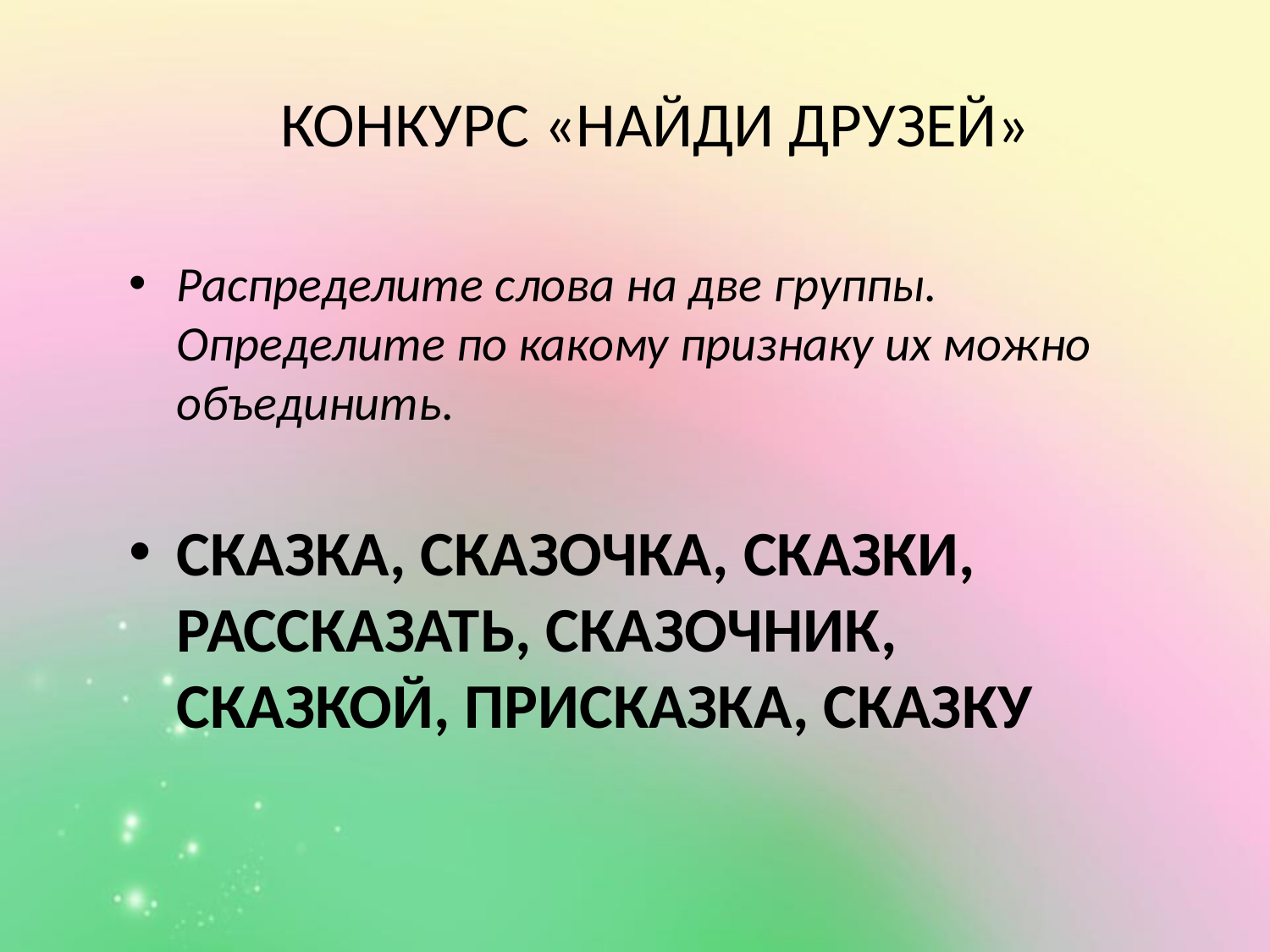

КОНКУРС «НАЙДИ ДРУЗЕЙ»
Распределите слова на две группы. Определите по какому признаку их можно объединить.

СКАЗКА, СКАЗОЧКА, СКАЗКИ, РАССКАЗАТЬ, СКАЗОЧНИК, СКАЗКОЙ, ПРИСКАЗКА, СКАЗКУ